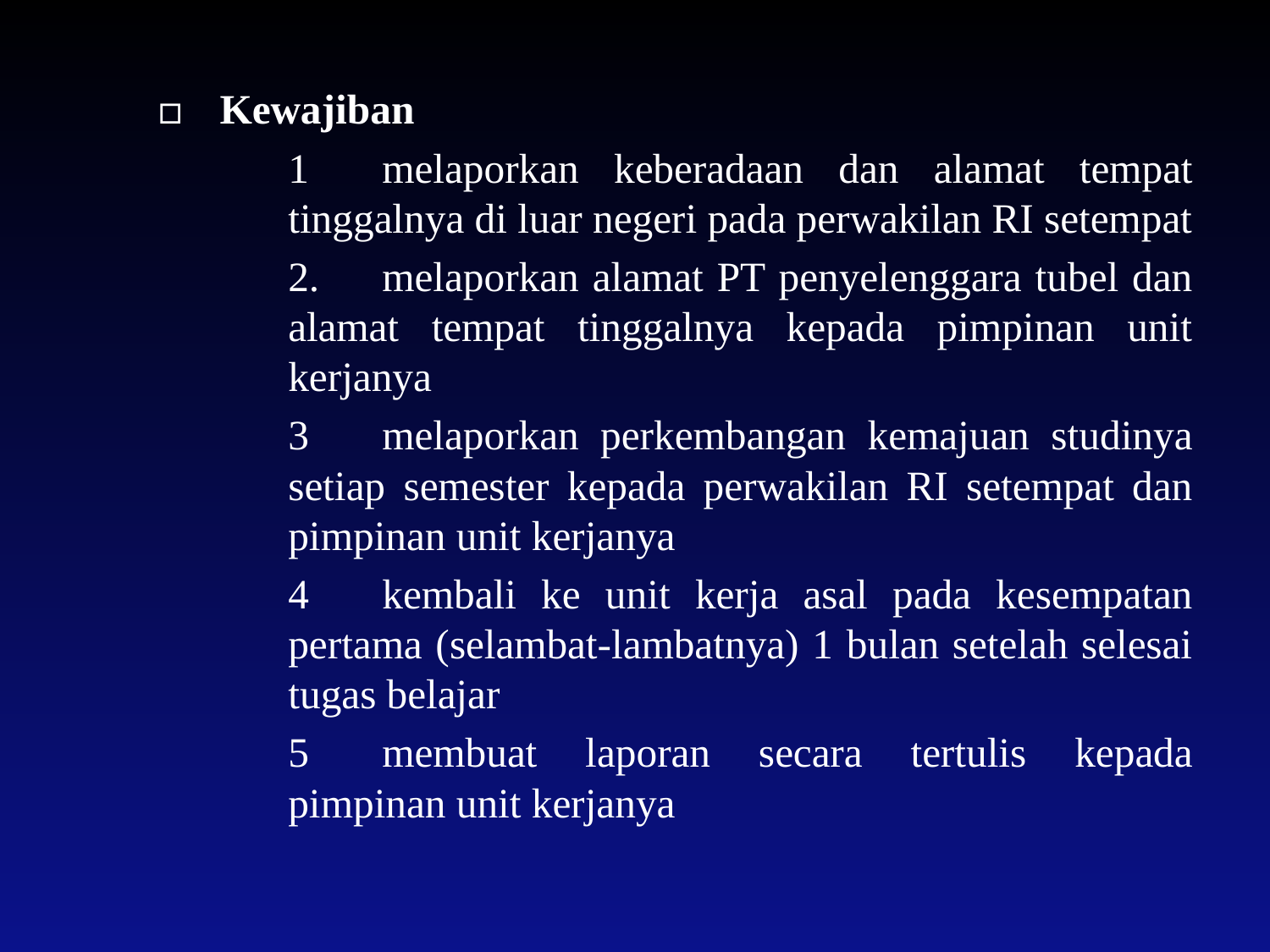

□	Kewajiban
	1	melaporkan keberadaan dan alamat tempat tinggalnya di luar negeri pada perwakilan RI setempat
	2.	melaporkan alamat PT penyelenggara tubel dan alamat tempat tinggalnya kepada pimpinan unit kerjanya
	3	melaporkan perkembangan kemajuan studinya setiap semester kepada perwakilan RI setempat dan pimpinan unit kerjanya
	4	kembali ke unit kerja asal pada kesempatan pertama (selambat-lambatnya) 1 bulan setelah selesai tugas belajar
	5	membuat laporan secara tertulis kepada pimpinan unit kerjanya